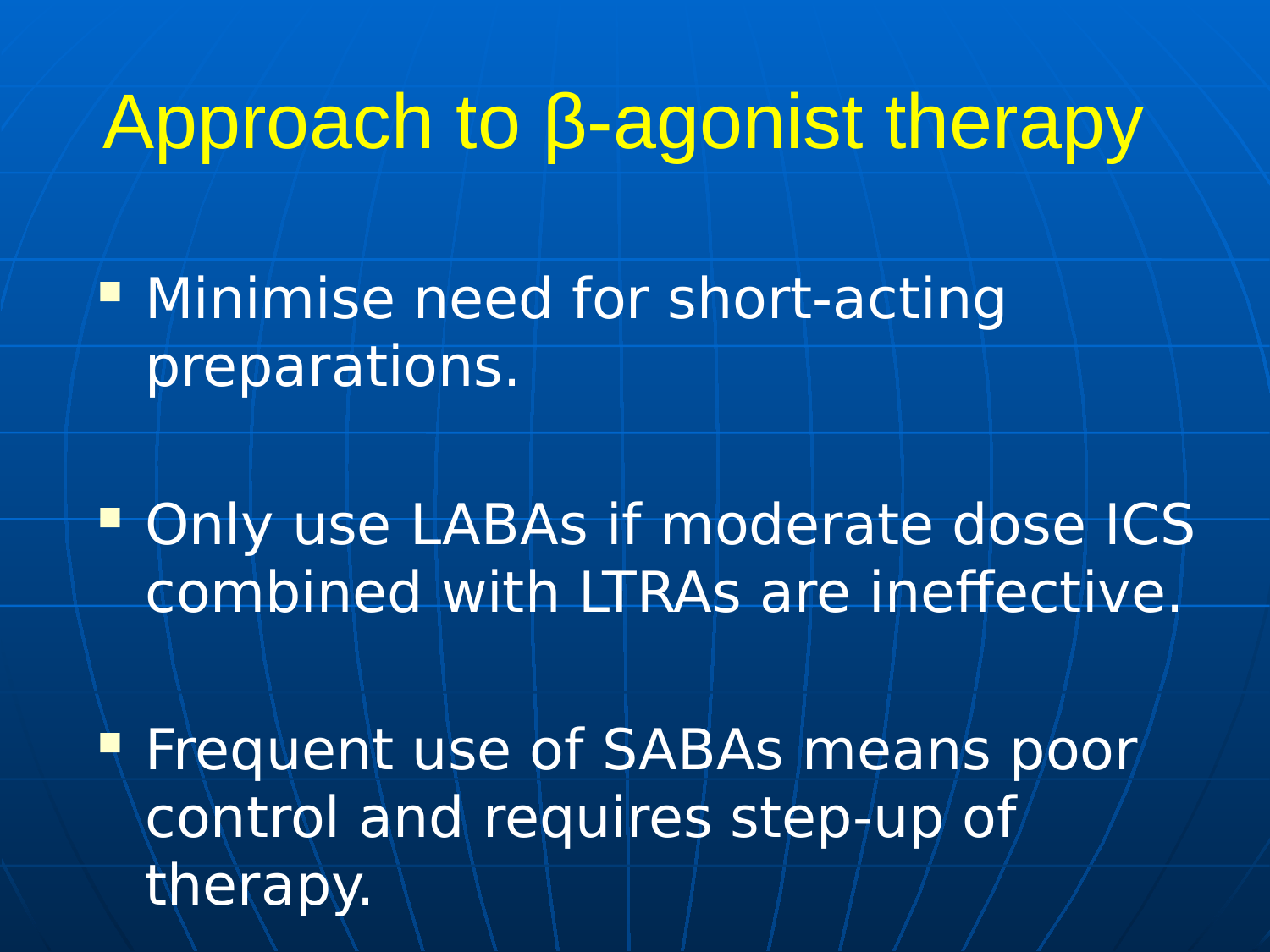

Approach to β-agonist therapy
Minimise need for short-acting preparations.

Only use LABAs if moderate dose ICS combined with LTRAs are ineffective.

Frequent use of SABAs means poor control and requires step-up of therapy.